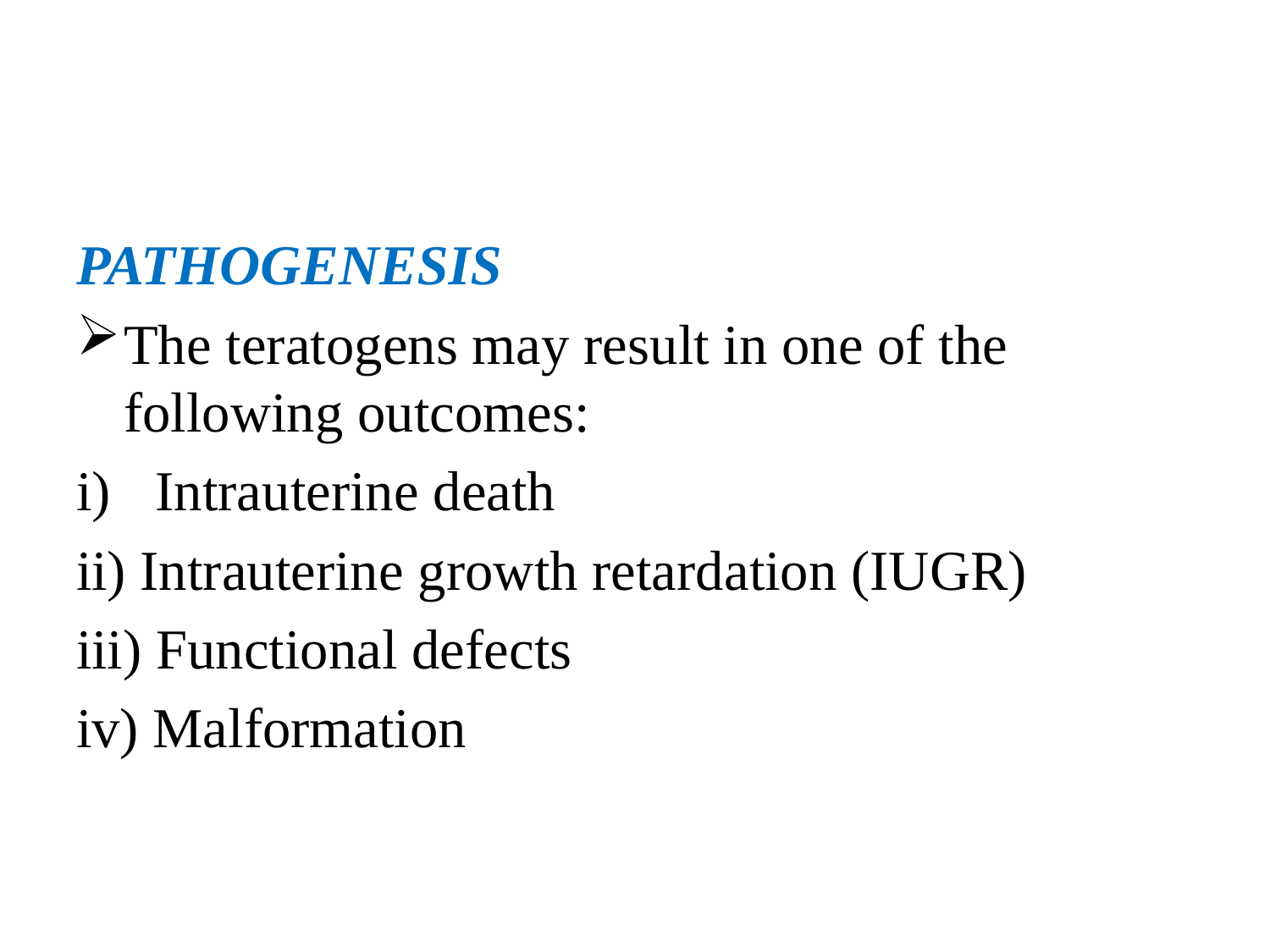

#
PATHOGENESIS
The teratogens may result in one of the following outcomes:
Intrauterine death
ii) Intrauterine growth retardation (IUGR)
iii) Functional defects
iv) Malformation